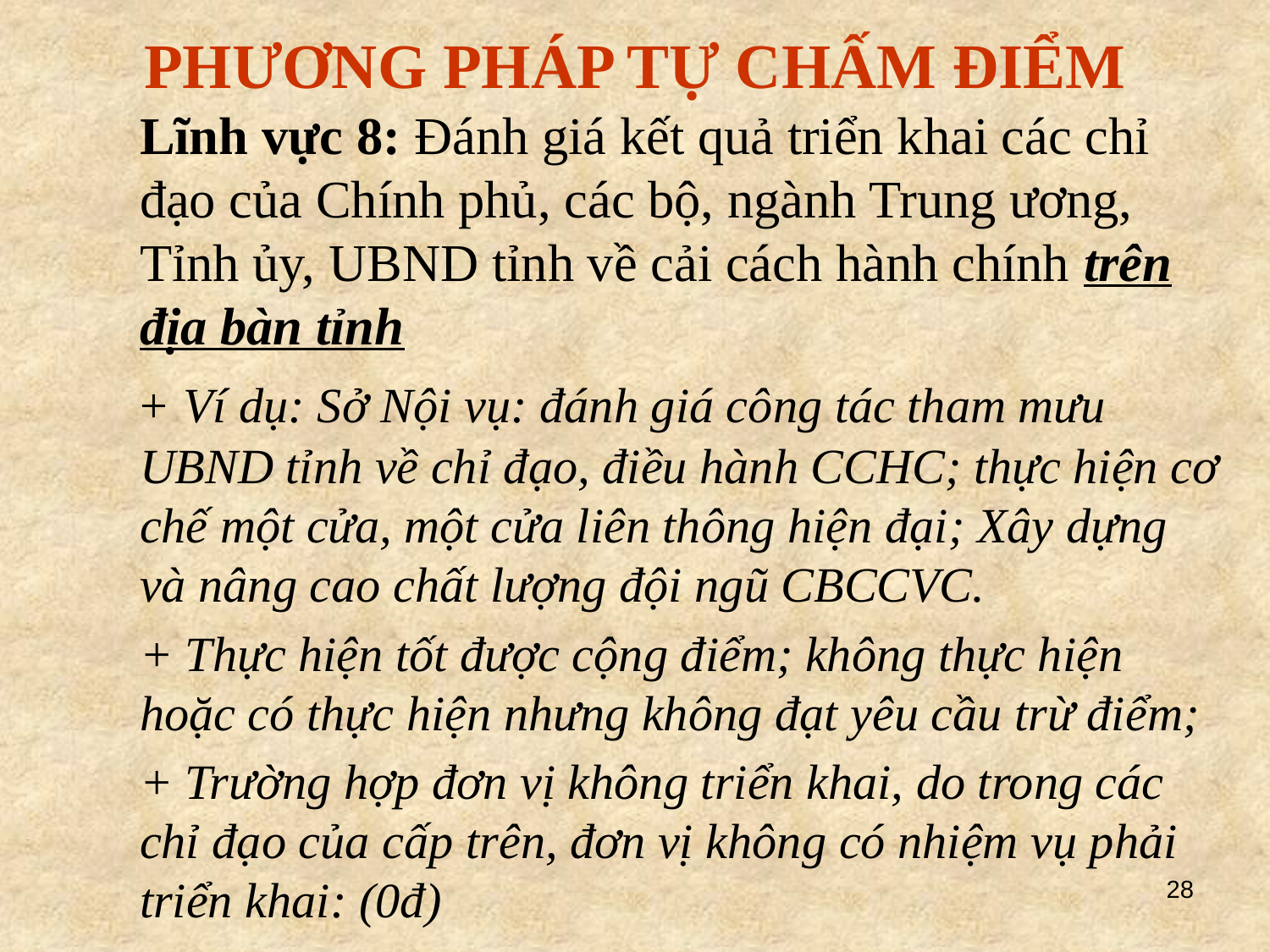

PHƯƠNG PHÁP TỰ CHẤM ĐIỂM
	Lĩnh vực 8: Đánh giá kết quả triển khai các chỉ đạo của Chính phủ, các bộ, ngành Trung ương, Tỉnh ủy, UBND tỉnh về cải cách hành chính trên địa bàn tỉnh
	+ Ví dụ: Sở Nội vụ: đánh giá công tác tham mưu UBND tỉnh về chỉ đạo, điều hành CCHC; thực hiện cơ chế một cửa, một cửa liên thông hiện đại; Xây dựng và nâng cao chất lượng đội ngũ CBCCVC.
	+ Thực hiện tốt được cộng điểm; không thực hiện hoặc có thực hiện nhưng không đạt yêu cầu trừ điểm;
	+ Trường hợp đơn vị không triển khai, do trong các chỉ đạo của cấp trên, đơn vị không có nhiệm vụ phải triển khai: (0đ)
28